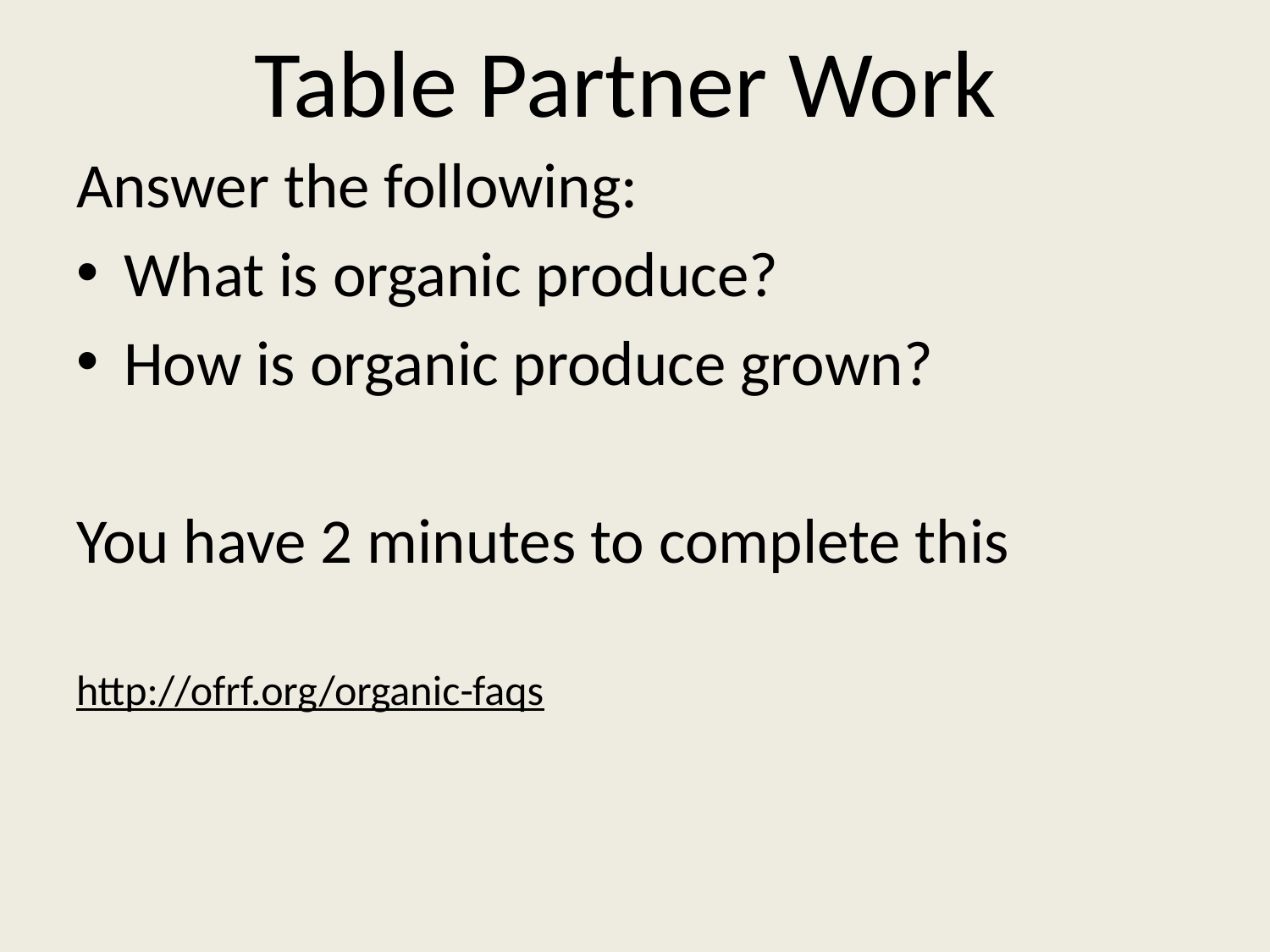

# Table Partner Work
Answer the following:
What is organic produce?
How is organic produce grown?

You have 2 minutes to complete this

http://ofrf.org/organic-faqs